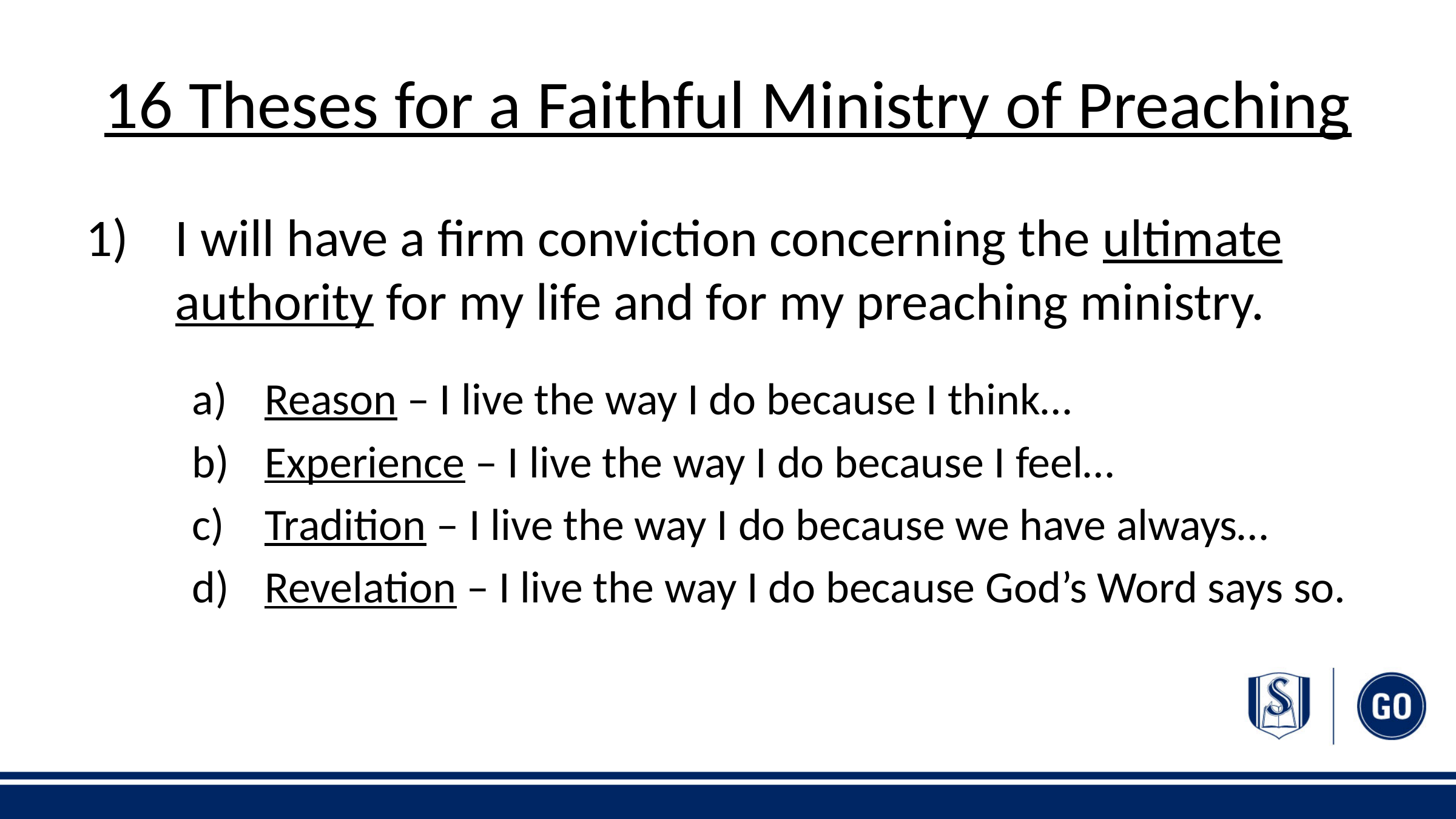

# 16 Theses for a Faithful Ministry of Preaching
1) 	I will have a firm conviction concerning the ultimate authority for my life and for my preaching ministry.

Reason – I live the way I do because I think…
Experience – I live the way I do because I feel…
Tradition – I live the way I do because we have always…
Revelation – I live the way I do because God’s Word says so.